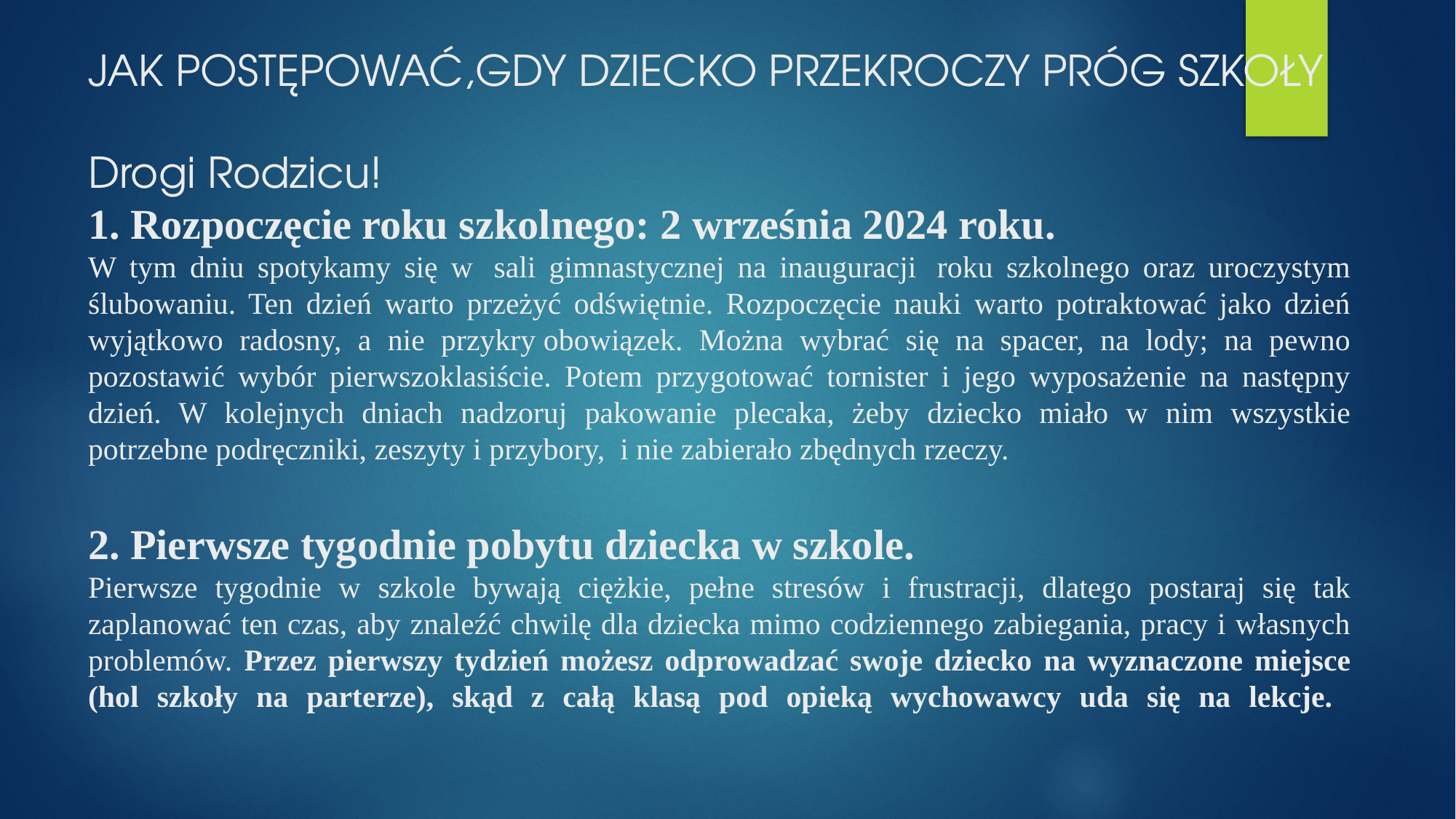

# JAK POSTĘPOWAĆ,GDY DZIECKO PRZEKROCZY PRÓG SZKOŁY Drogi Rodzicu! 1. Rozpoczęcie roku szkolnego: 2 września 2024 roku.
W tym dniu spotykamy się w  sali gimnastycznej na inauguracji  roku szkolnego oraz uroczystym ślubowaniu. Ten dzień warto przeżyć odświętnie. Rozpoczęcie nauki warto potraktować jako dzień wyjątkowo radosny, a nie przykry obowiązek. Można wybrać się na spacer, na lody; na pewno pozostawić wybór pierwszoklasiście. Potem przygotować tornister i jego wyposażenie na następny dzień. W kolejnych dniach nadzoruj pakowanie plecaka, żeby dziecko miało w nim wszystkie potrzebne podręczniki, zeszyty i przybory,  i nie zabierało zbędnych rzeczy.
2. Pierwsze tygodnie pobytu dziecka w szkole.
Pierwsze tygodnie w szkole bywają ciężkie, pełne stresów i frustracji, dlatego postaraj się tak zaplanować ten czas, aby znaleźć chwilę dla dziecka mimo codziennego zabiegania, pracy i własnych problemów. Przez pierwszy tydzień możesz odprowadzać swoje dziecko na wyznaczone miejsce (hol szkoły na parterze), skąd z całą klasą pod opieką wychowawcy uda się na lekcje.